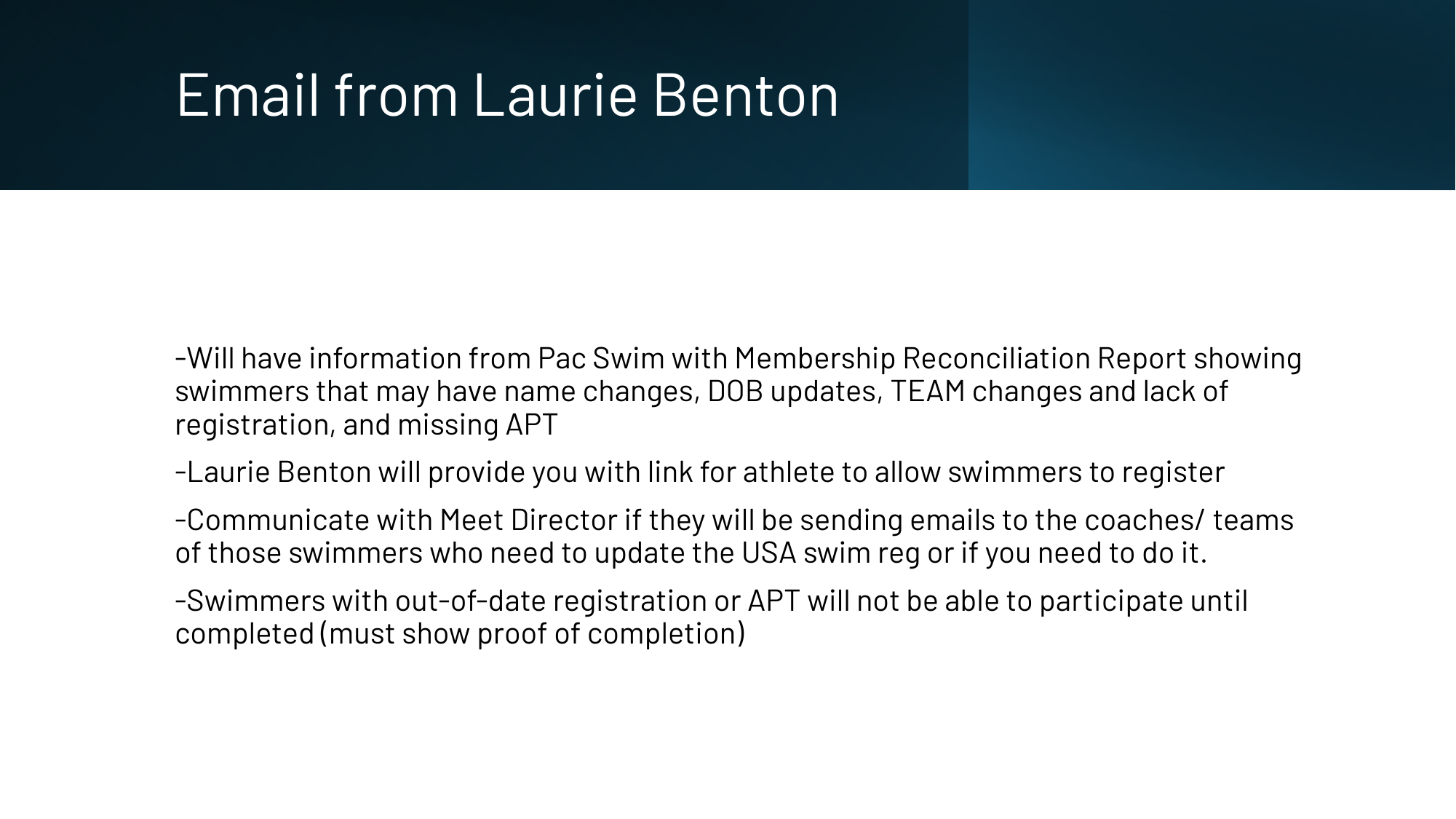

# Email from Laurie Benton
-Will have information from Pac Swim with Membership Reconciliation Report showing swimmers that may have name changes, DOB updates, TEAM changes and lack of registration, and missing APT
-Laurie Benton will provide you with link for athlete to allow swimmers to register
-Communicate with Meet Director if they will be sending emails to the coaches/ teams of those swimmers who need to update the USA swim reg or if you need to do it.
-Swimmers with out-of-date registration or APT will not be able to participate until completed (must show proof of completion)